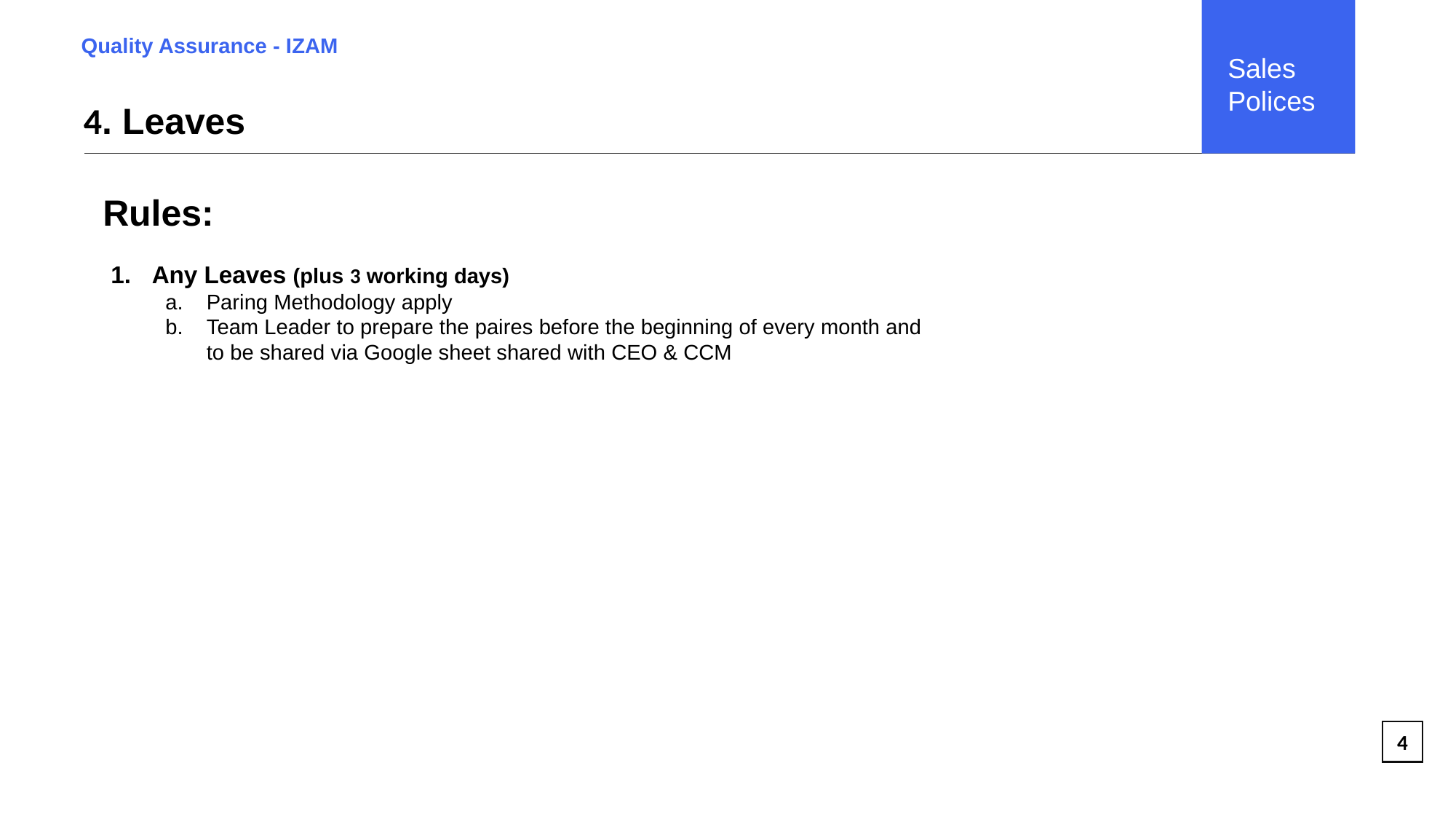

Sales
  Polices
Quality Assurance - IZAM
4. Leaves
Rules:
Any Leaves (plus 3 working days)
Paring Methodology apply
Team Leader to prepare the paires before the beginning of every month and to be shared via Google sheet shared with CEO & CCM
4